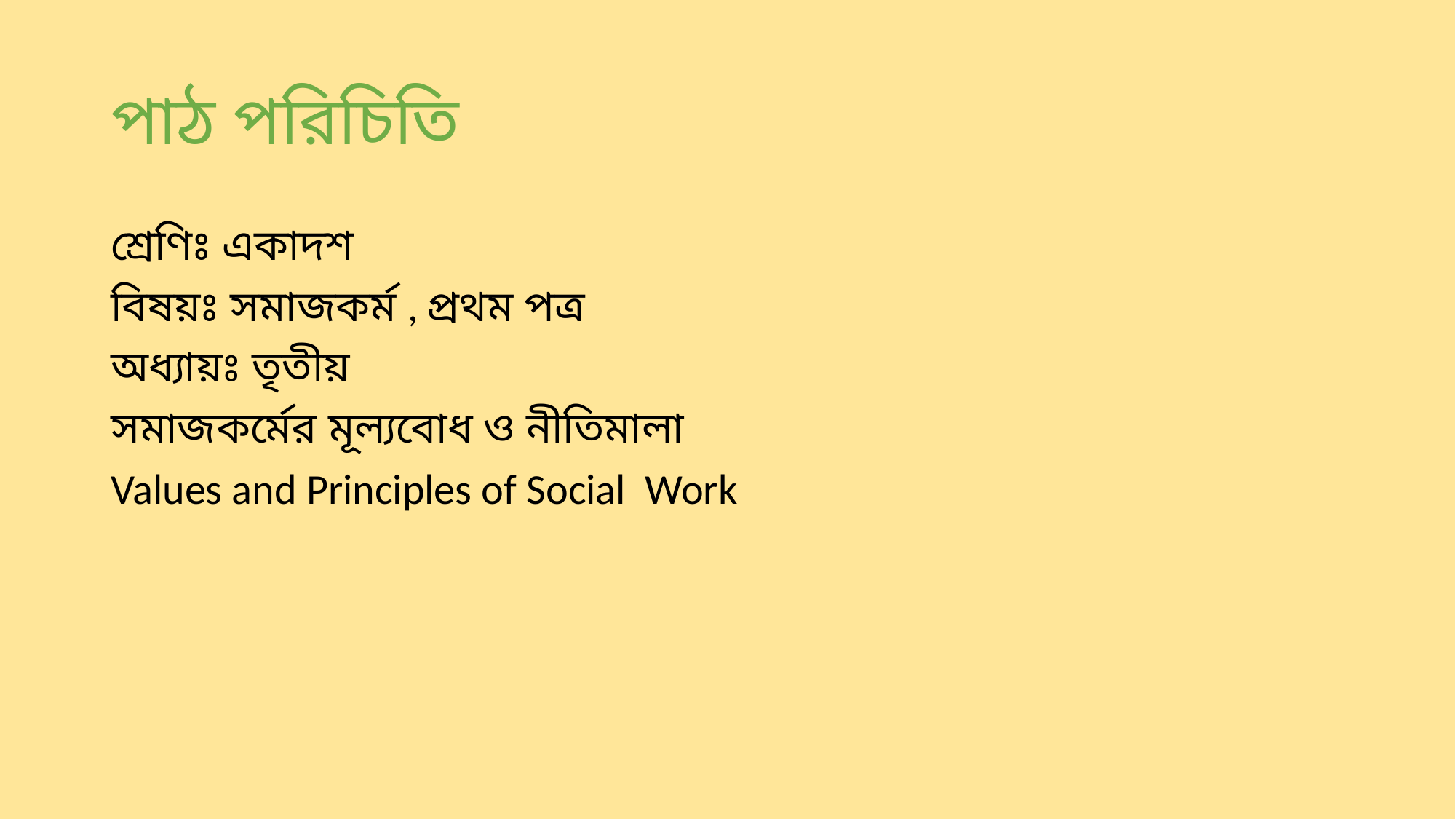

# পাঠ পরিচিতি
শ্রেণিঃ একাদশ
বিষয়ঃ সমাজকর্ম , প্রথম পত্র
অধ্যায়ঃ তৃতীয়
সমাজকর্মের মূল্যবোধ ও নীতিমালা
Values and Principles of Social  Work